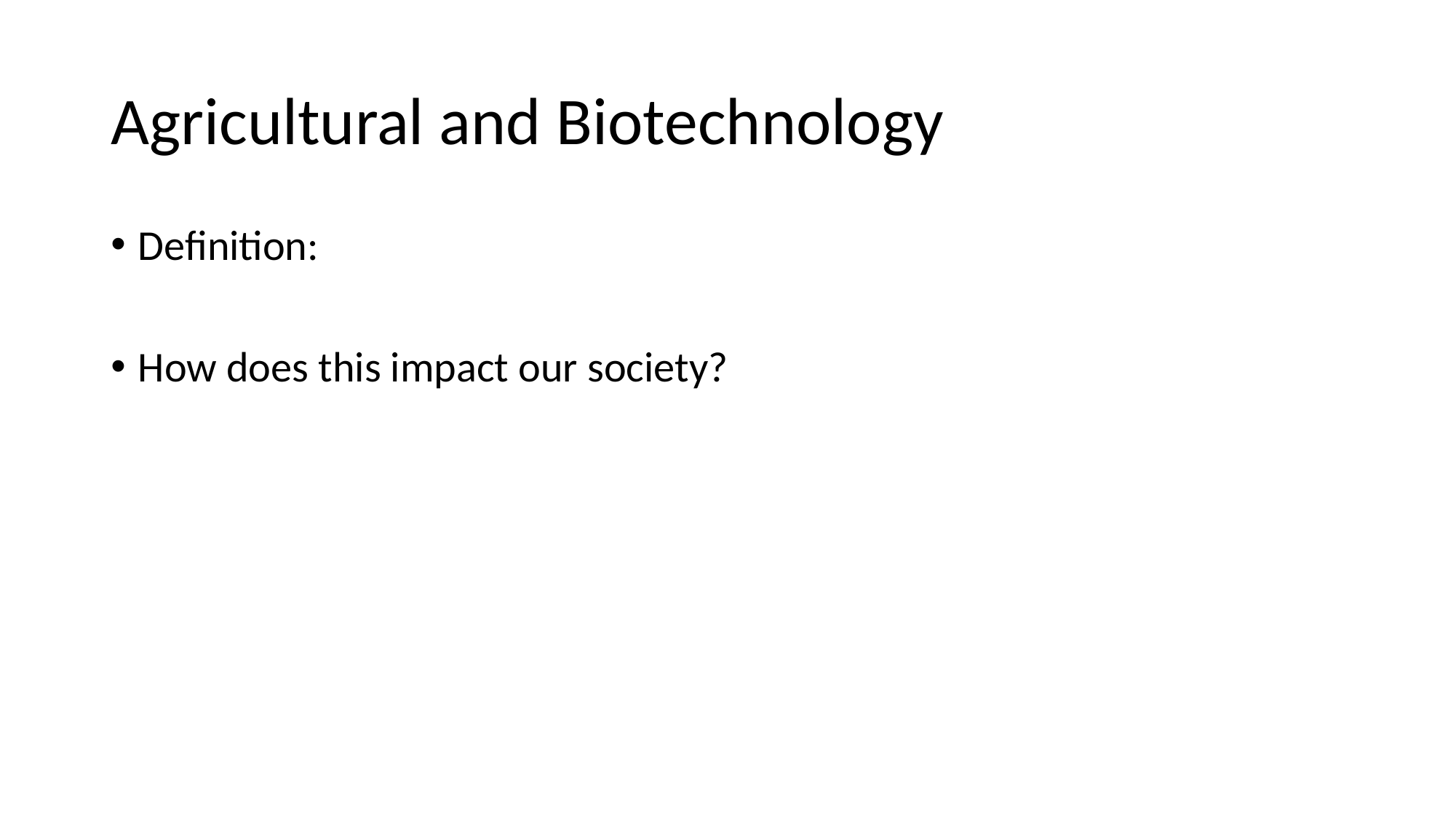

# Agricultural and Biotechnology
Definition:

How does this impact our society?